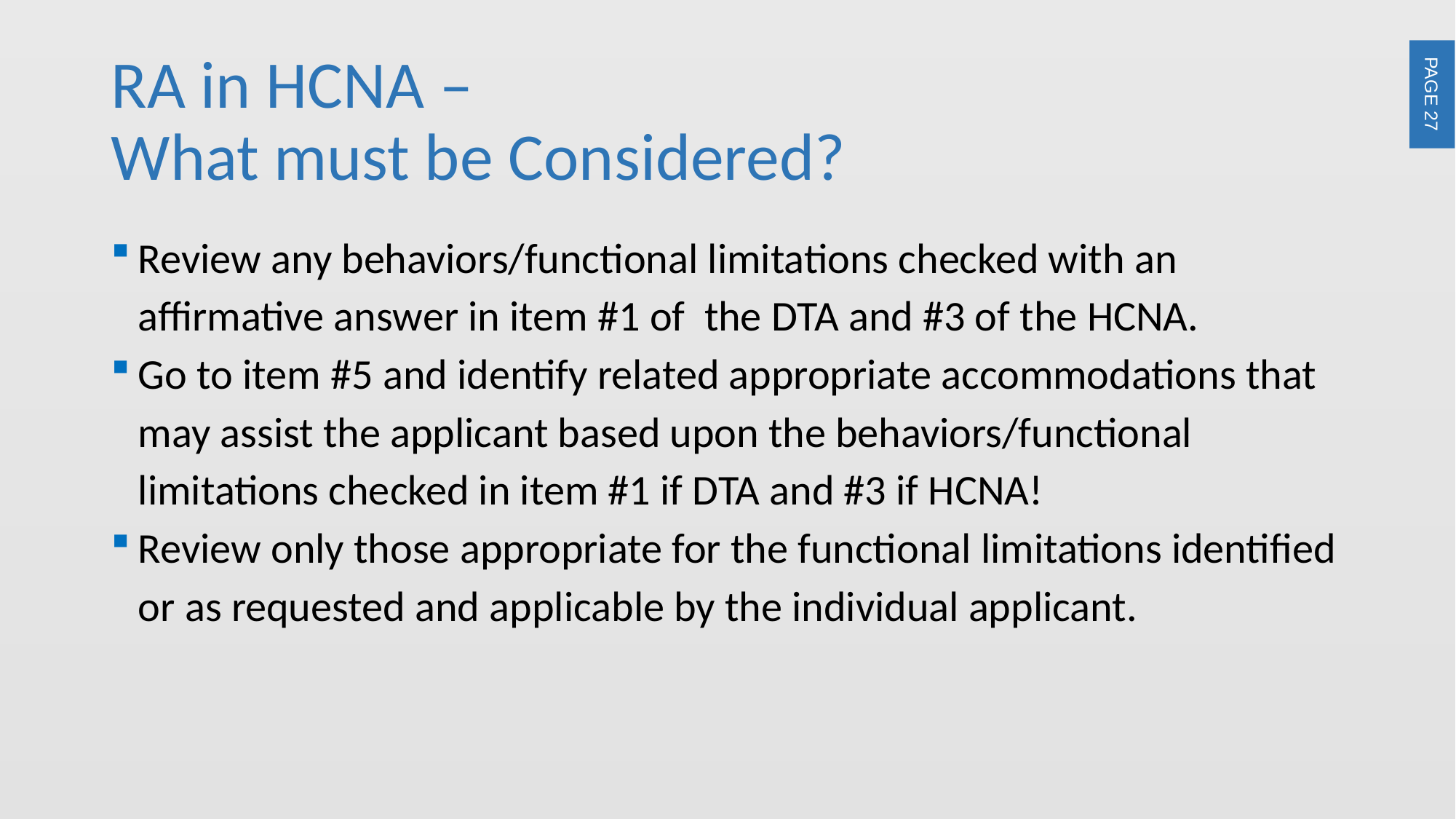

# RA in HCNA – What must be Considered?
Review any behaviors/functional limitations checked with an affirmative answer in item #1 of  the DTA and #3 of the HCNA.
Go to item #5 and identify related appropriate accommodations that may assist the applicant based upon the behaviors/functional limitations checked in item #1 if DTA and #3 if HCNA!
Review only those appropriate for the functional limitations identified or as requested and applicable by the individual applicant.